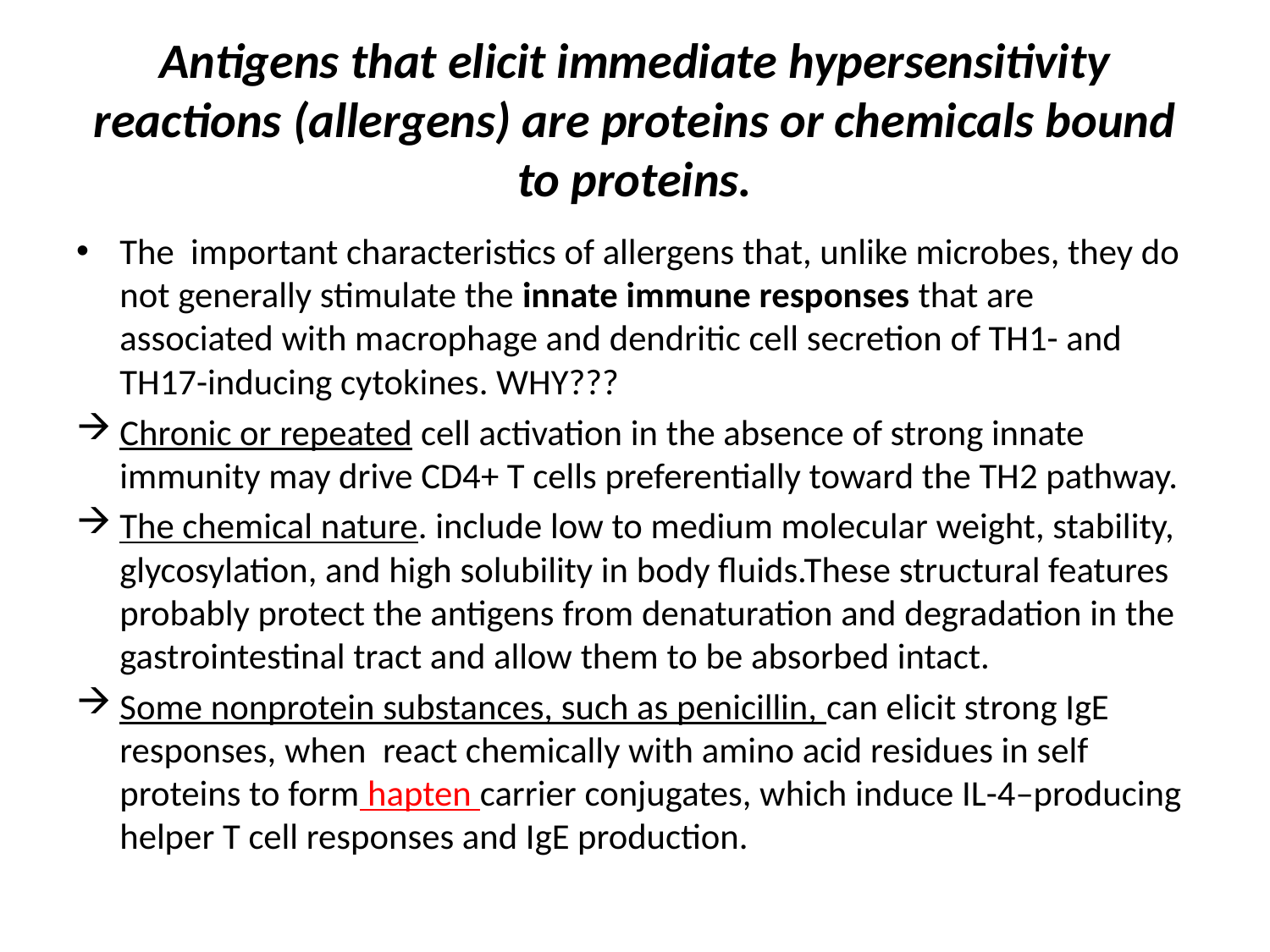

# Antigens that elicit immediate hypersensitivity reactions (allergens) are proteins or chemicals bound to proteins.
The  important characteristics of allergens that, unlike microbes, they do not generally stimulate the innate immune responses that are associated with macrophage and dendritic cell secretion of TH1- and TH17-inducing cytokines. WHY???
Chronic or repeated cell activation in the absence of strong innate immunity may drive CD4+ T cells preferentially toward the TH2 pathway.
The chemical nature. include low to medium molecular weight, stability, glycosylation, and high solubility in body fluids.These structural features probably protect the antigens from denaturation and degradation in the gastrointestinal tract and allow them to be absorbed intact.
Some nonprotein substances, such as penicillin, can elicit strong IgE responses, when  react chemically with amino acid residues in self proteins to form hapten carrier conjugates, which induce IL-4–producing helper T cell responses and IgE production.